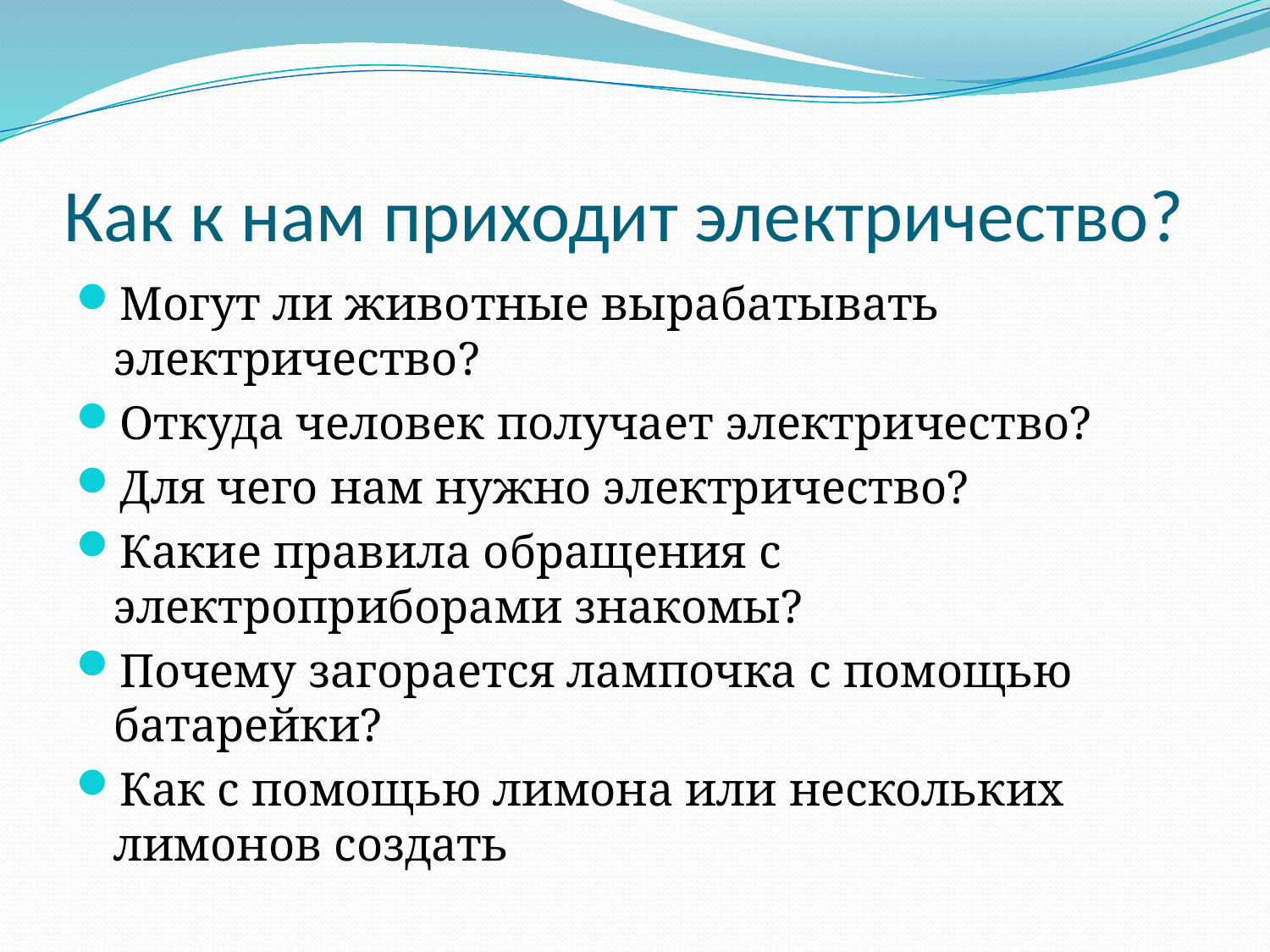

# Как к нам приходит электричество?
Могут ли животные вырабатывать электричество?
Откуда человек получает электричество?
Для чего нам нужно электричество?
Какие правила обращения с электроприборами знакомы?
Почему загорается лампочка с помощью батарейки?
Как с помощью лимона или нескольких лимонов создать